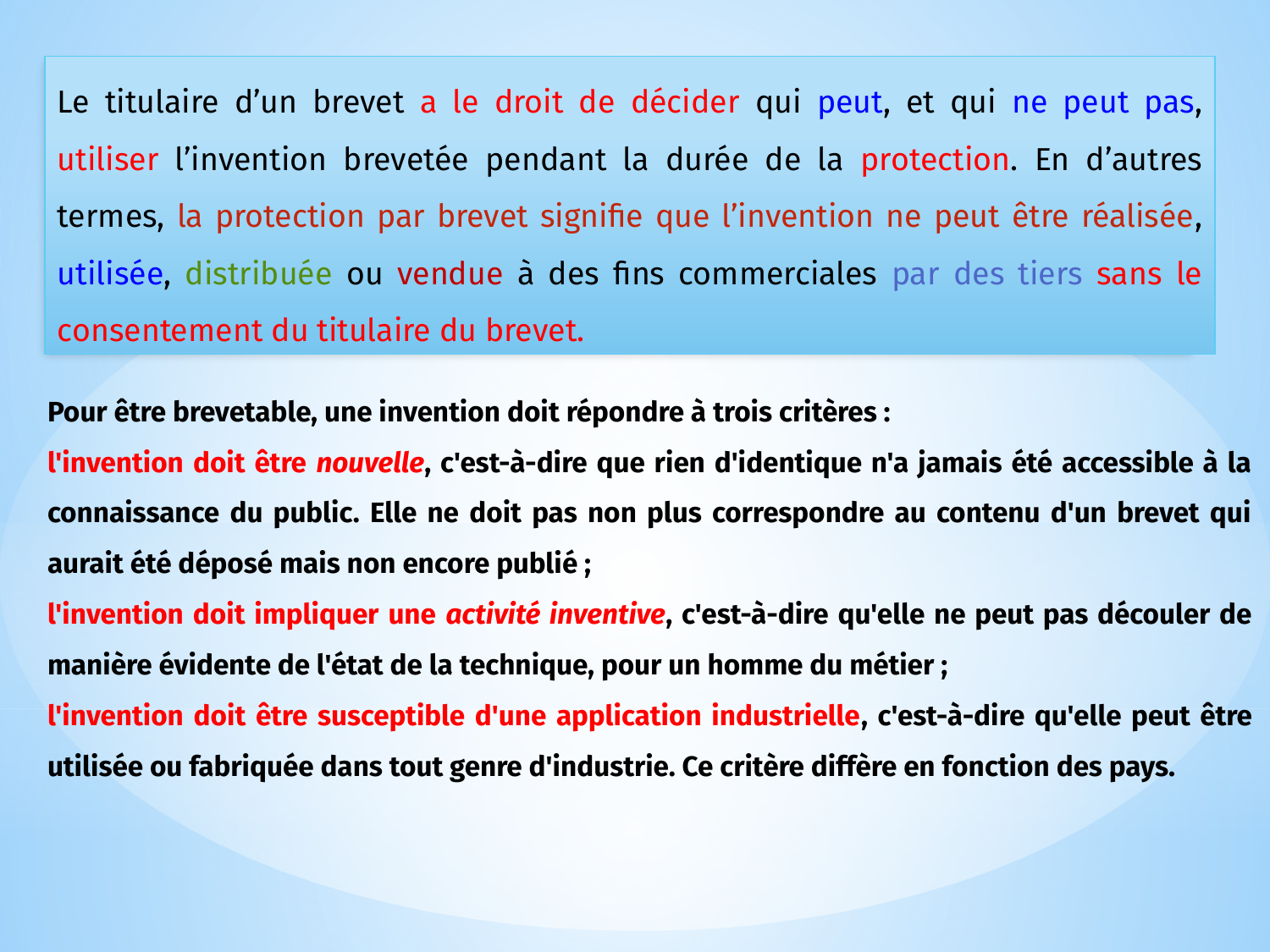

Le titulaire d’un brevet a le droit de décider qui peut, et qui ne peut pas, utiliser l’invention brevetée pendant la durée de la protection. En d’autres termes, la protection par brevet signifie que l’invention ne peut être réalisée, utilisée, distribuée ou vendue à des fins commerciales par des tiers sans le consentement du titulaire du brevet.
Pour être brevetable, une invention doit répondre à trois critères :
l'invention doit être nouvelle, c'est-à-dire que rien d'identique n'a jamais été accessible à la connaissance du public. Elle ne doit pas non plus correspondre au contenu d'un brevet qui aurait été déposé mais non encore publié ;
l'invention doit impliquer une activité inventive, c'est-à-dire qu'elle ne peut pas découler de manière évidente de l'état de la technique, pour un homme du métier ;
l'invention doit être susceptible d'une application industrielle, c'est-à-dire qu'elle peut être utilisée ou fabriquée dans tout genre d'industrie. Ce critère diffère en fonction des pays.